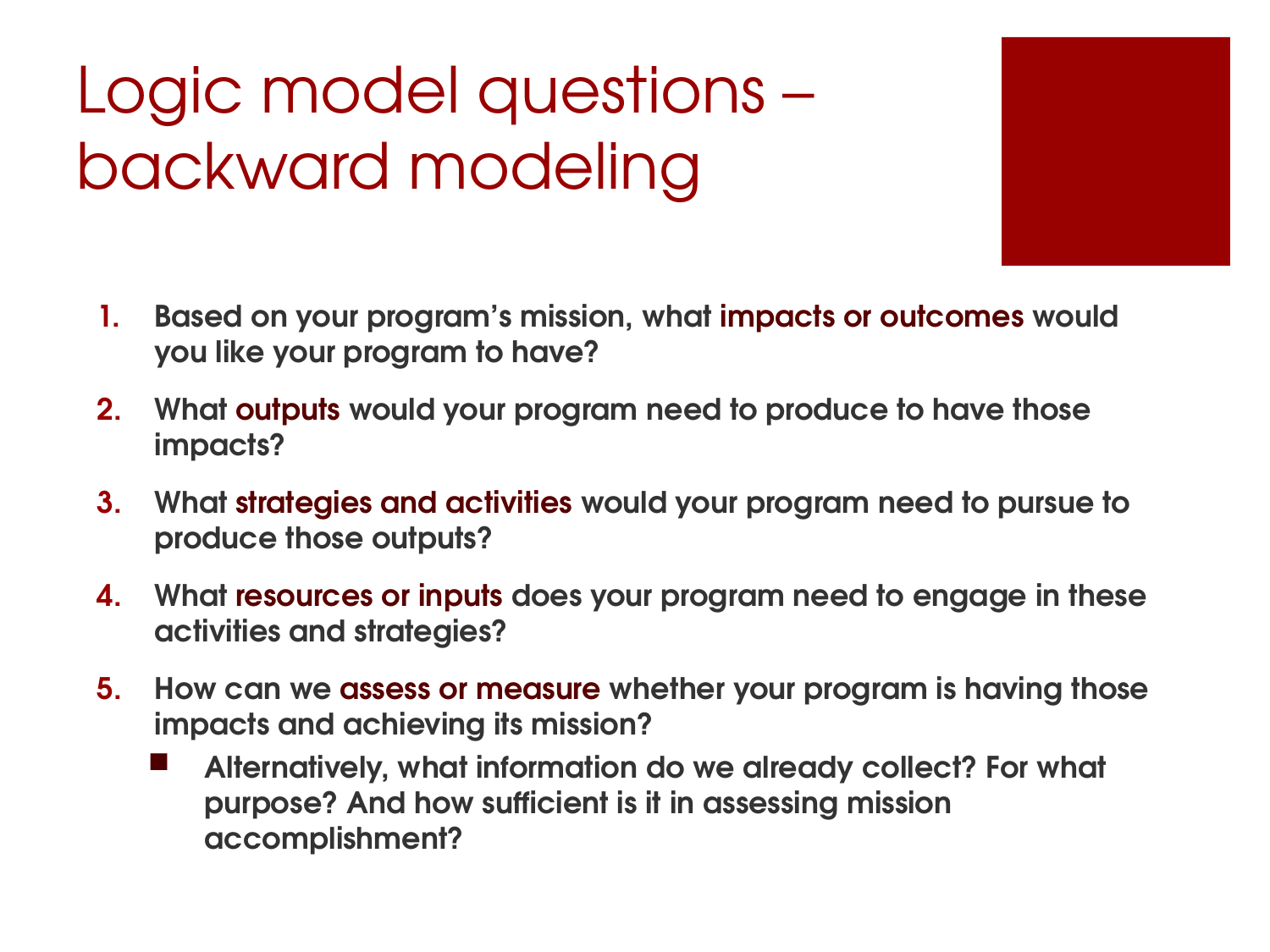

# Logic model questions – backward modeling
Based on your program’s mission, what impacts or outcomes would you like your program to have?
What outputs would your program need to produce to have those impacts?
What strategies and activities would your program need to pursue to produce those outputs?
What resources or inputs does your program need to engage in these activities and strategies?
How can we assess or measure whether your program is having those impacts and achieving its mission?
Alternatively, what information do we already collect? For what purpose? And how sufficient is it in assessing mission accomplishment?